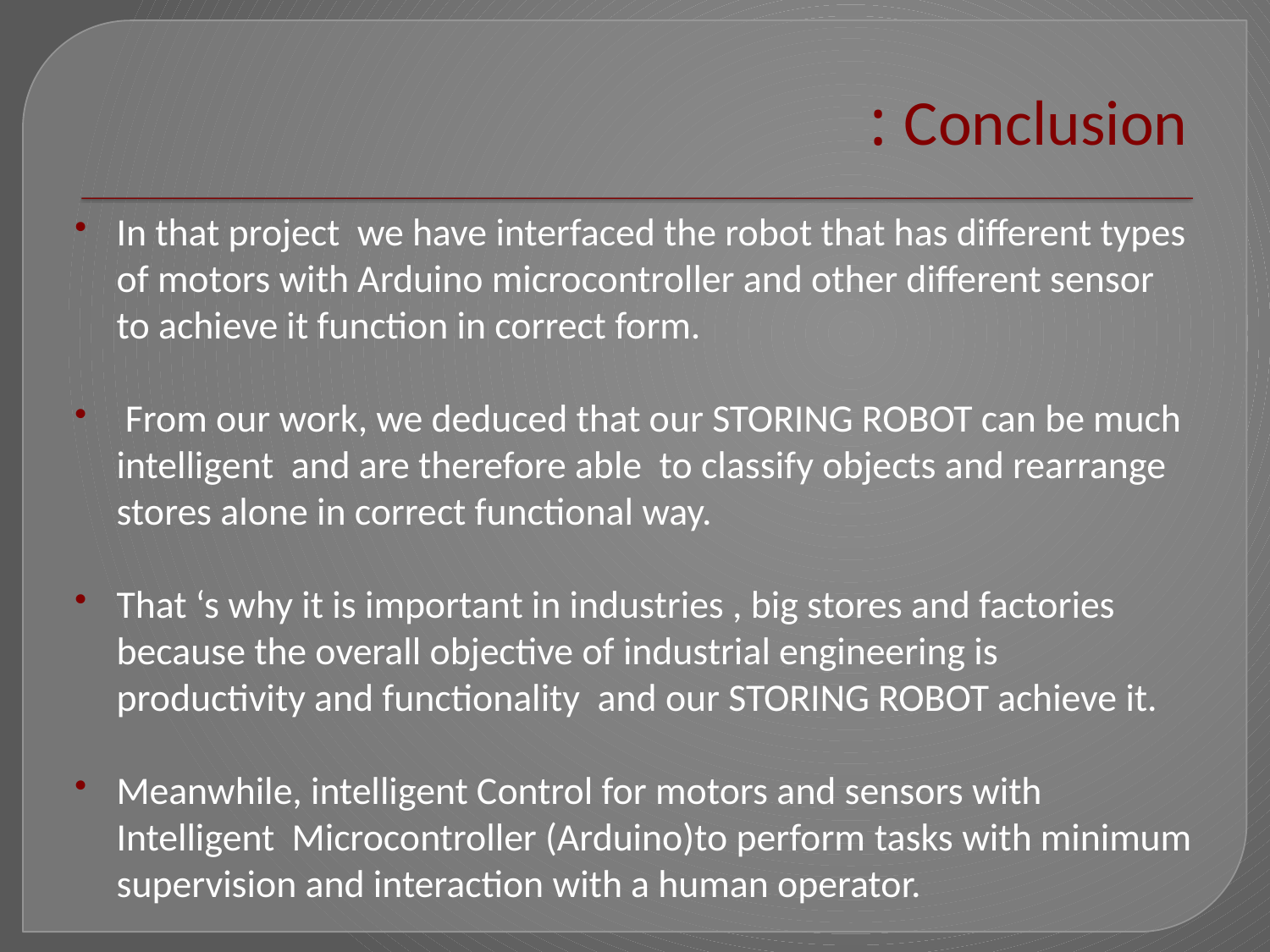

# Conclusion :
In that project  we have interfaced the robot that has different types of motors with Arduino microcontroller and other different sensor to achieve it function in correct form.

 From our work, we deduced that our STORING ROBOT can be much intelligent  and are therefore able  to classify objects and rearrange stores alone in correct functional way.

That ‘s why it is important in industries , big stores and factories  because the overall objective of industrial engineering is productivity and functionality  and our STORING ROBOT achieve it.

Meanwhile, intelligent Control for motors and sensors with Intelligent  Microcontroller (Arduino)to perform tasks with minimum supervision and interaction with a human operator.